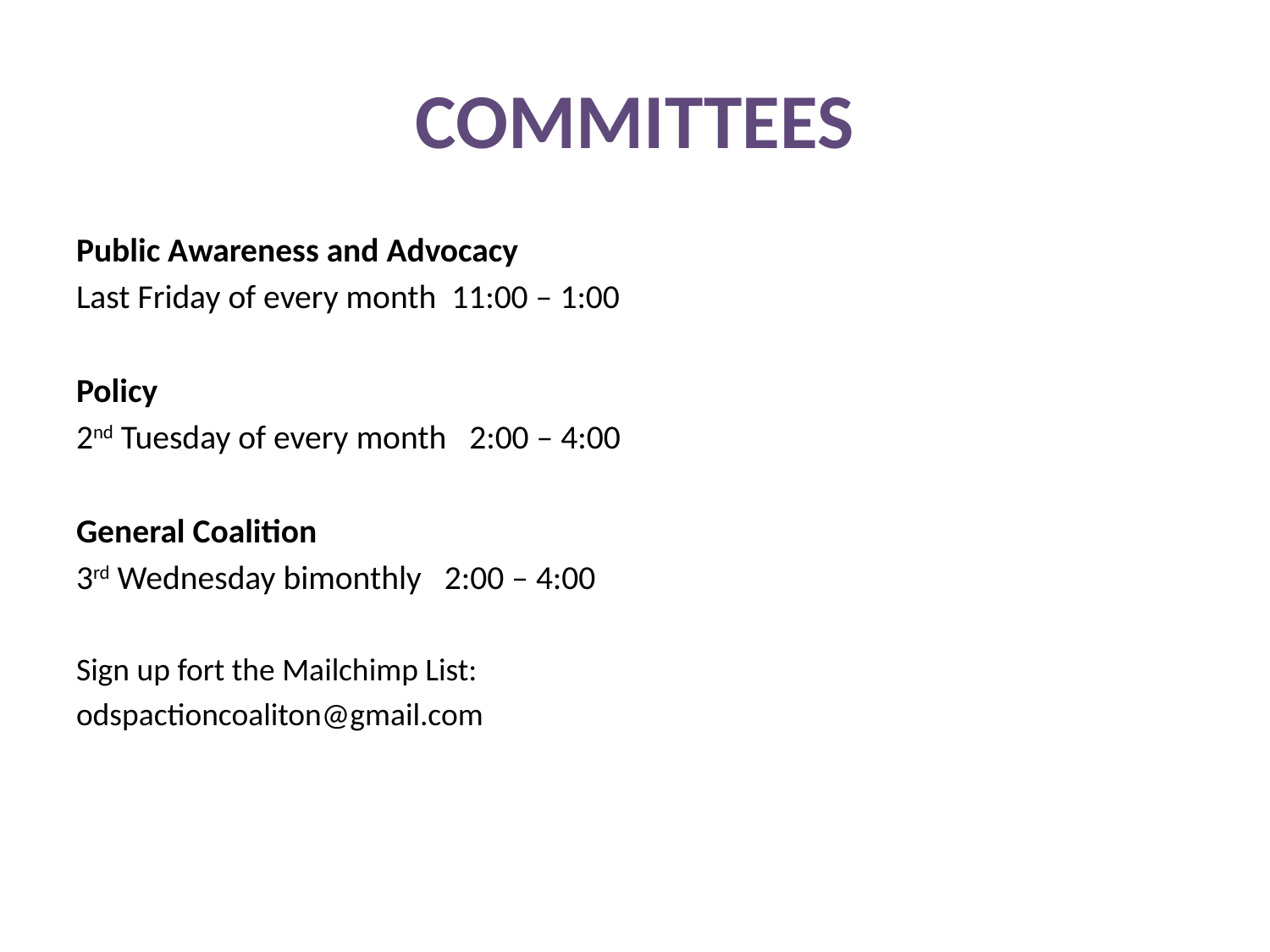

# COMMITTEES
Public Awareness and Advocacy
Last Friday of every month  11:00 – 1:00

Policy
2nd Tuesday of every month   2:00 – 4:00

General Coalition
3rd Wednesday bimonthly   2:00 – 4:00

Sign up fort the Mailchimp List:
odspactioncoaliton@gmail.com